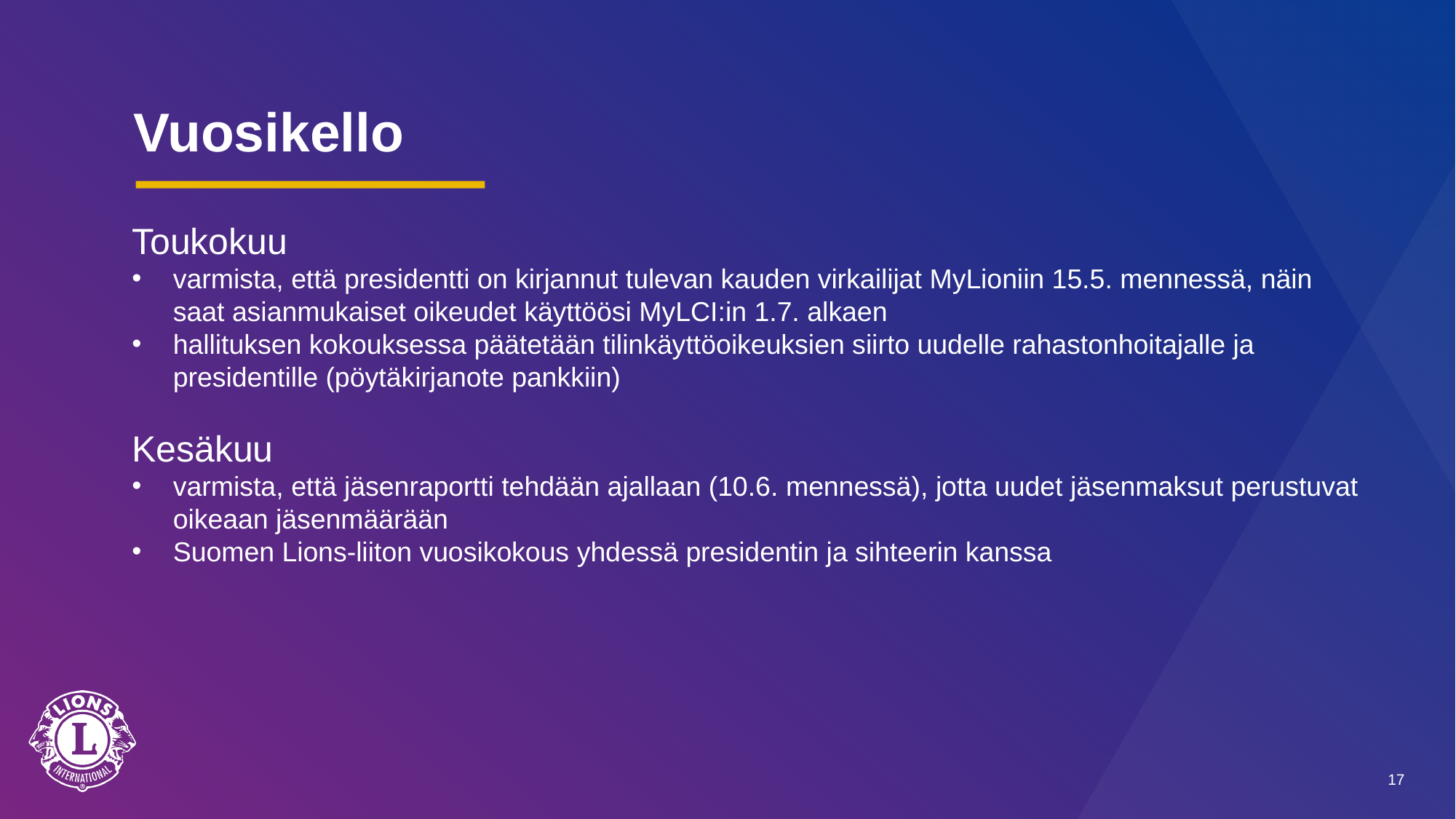

# Vuosikello
Toukokuu
varmista, että presidentti on kirjannut tulevan kauden virkailijat MyLioniin 15.5. mennessä, näin saat asianmukaiset oikeudet käyttöösi MyLCI:in 1.7. alkaen
hallituksen kokouksessa päätetään tilinkäyttöoikeuksien siirto uudelle rahastonhoitajalle ja presidentille (pöytäkirjanote pankkiin)

Kesäkuu
varmista, että jäsenraportti tehdään ajallaan (10.6. mennessä), jotta uudet jäsenmaksut perustuvat oikeaan jäsenmäärään
Suomen Lions-liiton vuosikokous yhdessä presidentin ja sihteerin kanssa